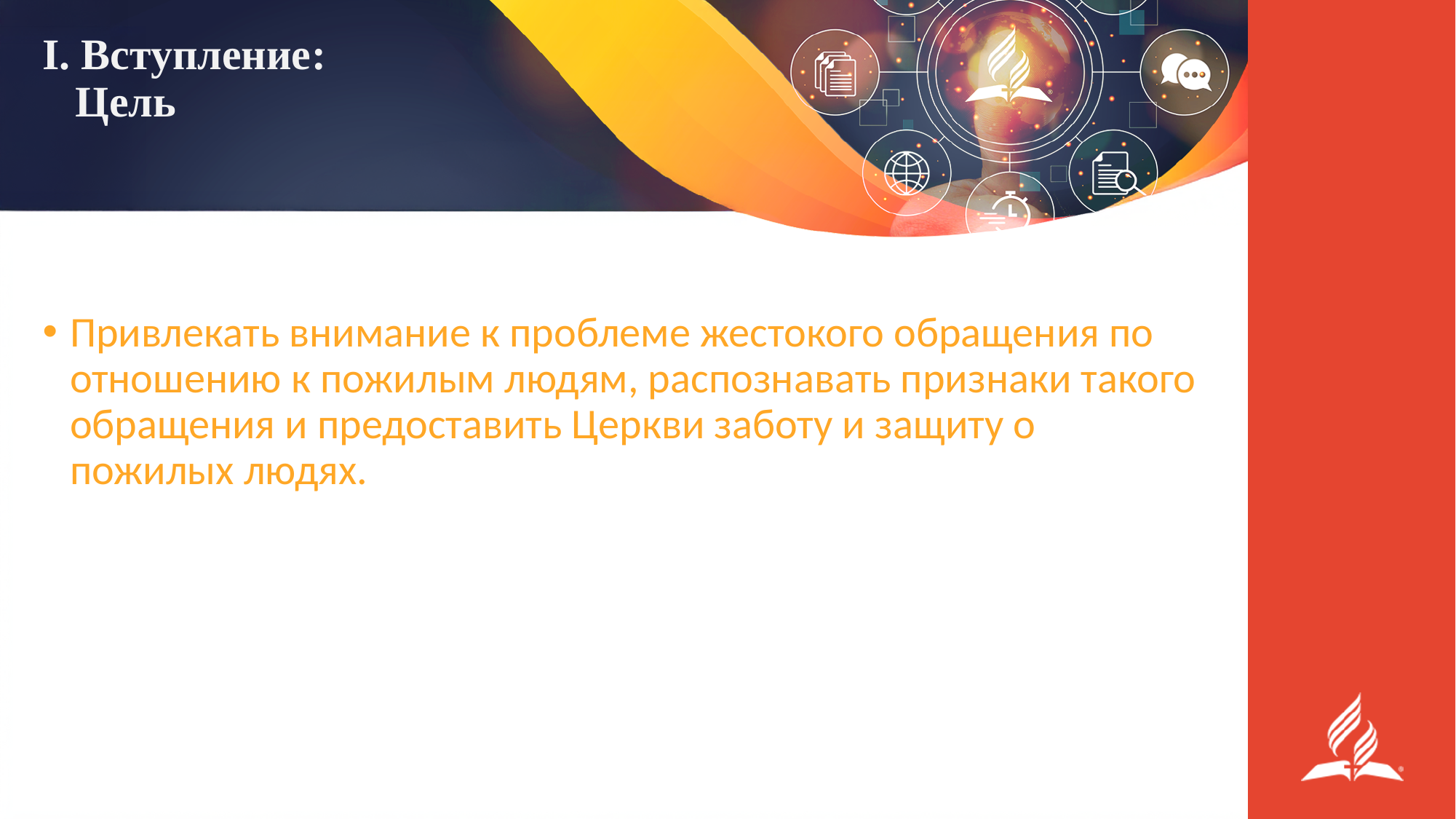

# I. Вступление: Цель

Привлекать внимание к проблеме жестокого обращения по отношению к пожилым людям, распознавать признаки такого обращения и предоставить Церкви заботу и защиту о пожилых людях.